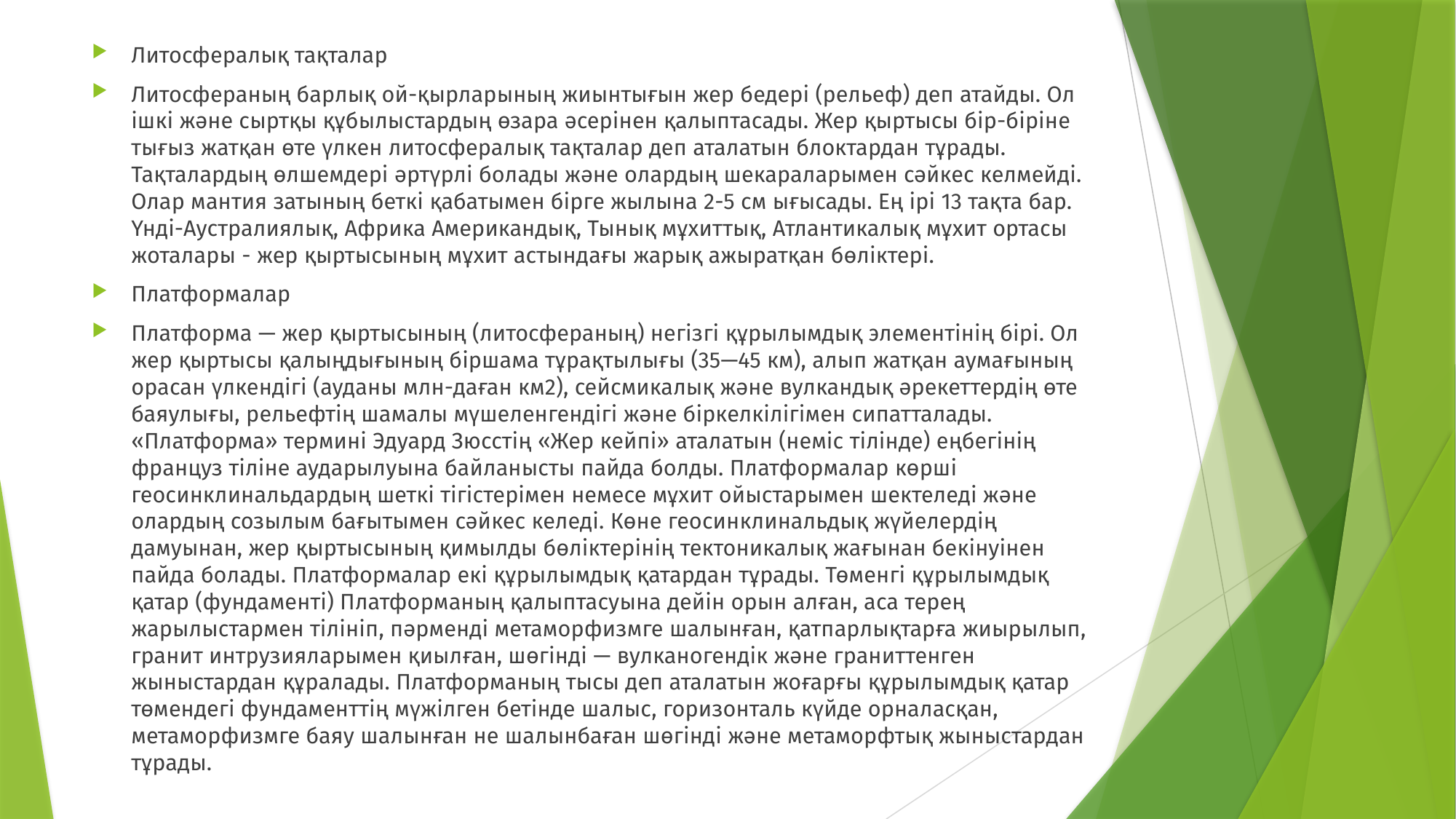

Литосфералық тақталар
Литосфераның барлық ой-қырларының жиынтығын жер бедері (рельеф) деп атайды. Ол ішкі және сыртқы құбылыстардың өзара әсерінен қалыптасады. Жер қыртысы бір-біріне тығыз жатқан өте үлкен литосфералық тақталар деп аталатын блоктардан тұрады. Тақталардың өлшемдері әртүрлі болады және олардың шекараларымен сәйкес келмейді. Олар мантия затының беткі қабатымен бірге жылына 2-5 см ығысады. Ең ірі 13 тақта бар. Үнді-Аустралиялық, Африка Американдық, Тынық мұхиттық, Атлантикалық мұхит ортасы жоталары - жер қыртысының мұхит астындағы жарық ажыратқан бөліктері.
Платформалар
Платформа — жер қыртысының (литосфераның) негізгі құрылымдық элементінің бірі. Ол жер қыртысы қалыңдығының біршама тұрақтылығы (35—45 км), алып жатқан аумағының орасан үлкендігі (ауданы млн-даған км2), сейсмикалық және вулкандық әрекеттердің өте баяулығы, рельефтің шамалы мүшеленгендігі және біркелкілігімен сипатталады. «Платформа» термині Эдуард Зюсстің «Жер кейпі» аталатын (неміс тілінде) еңбегінің француз тіліне аударылуына байланысты пайда болды. Платформалар көрші геосинклинальдардың шеткі тігістерімен немесе мұхит ойыстарымен шектеледі және олардың созылым бағытымен сәйкес келеді. Көне геосинклинальдық жүйелердің дамуынан, жер қыртысының қимылды бөліктерінің тектоникалық жағынан бекінуінен пайда болады. Платформалар екі құрылымдық қатардан тұрады. Төменгі құрылымдық қатар (фундаменті) Платформаның қалыптасуына дейін орын алған, аса терең жарылыстармен тілініп, пәрменді метаморфизмге шалынған, қатпарлықтарға жиырылып, гранит интрузияларымен қиылған, шөгінді — вулканогендік және граниттенген жыныстардан құралады. Платформаның тысы деп аталатын жоғарғы құрылымдық қатар төмендегі фундаменттің мүжілген бетінде шалыс, горизонталь күйде орналасқан, метаморфизмге баяу шалынған не шалынбаған шөгінді және метаморфтық жыныстардан тұрады.